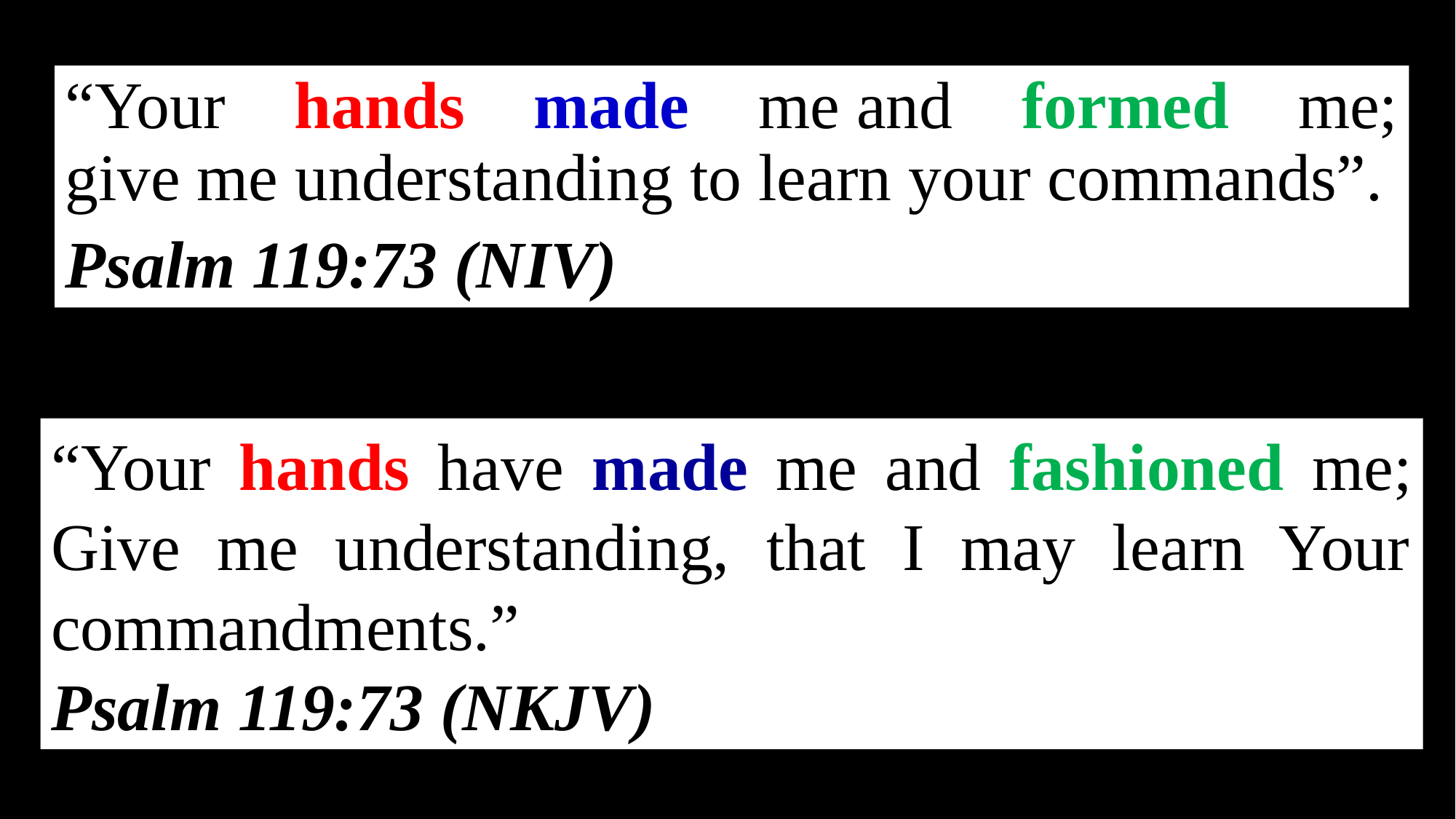

“Your hands made me and formed me;
give me understanding to learn your commands”.
Psalm 119:73 (NIV)
“Your hands have made me and fashioned me;
Give me understanding, that I may learn Your commandments.”
Psalm 119:73 (NKJV)